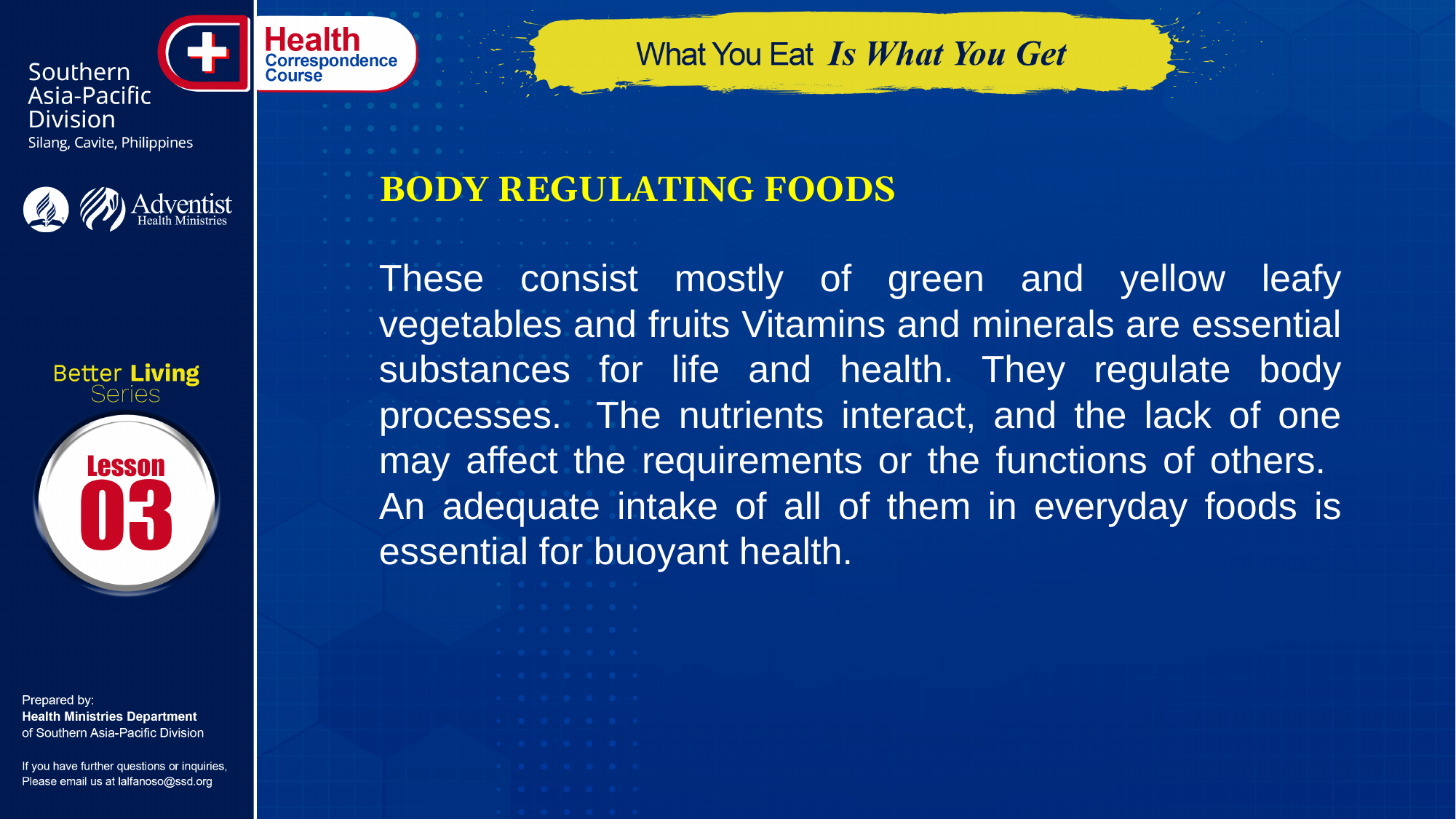

Body Regulating Foods

These consist mostly of green and yellow leafy vegetables and fruits Vitamins and minerals are essential substances for life and health. They regulate body processes.  The nutrients interact, and the lack of one may affect the requirements or the functions of others.  An adequate intake of all of them in everyday foods is essential for buoyant health.